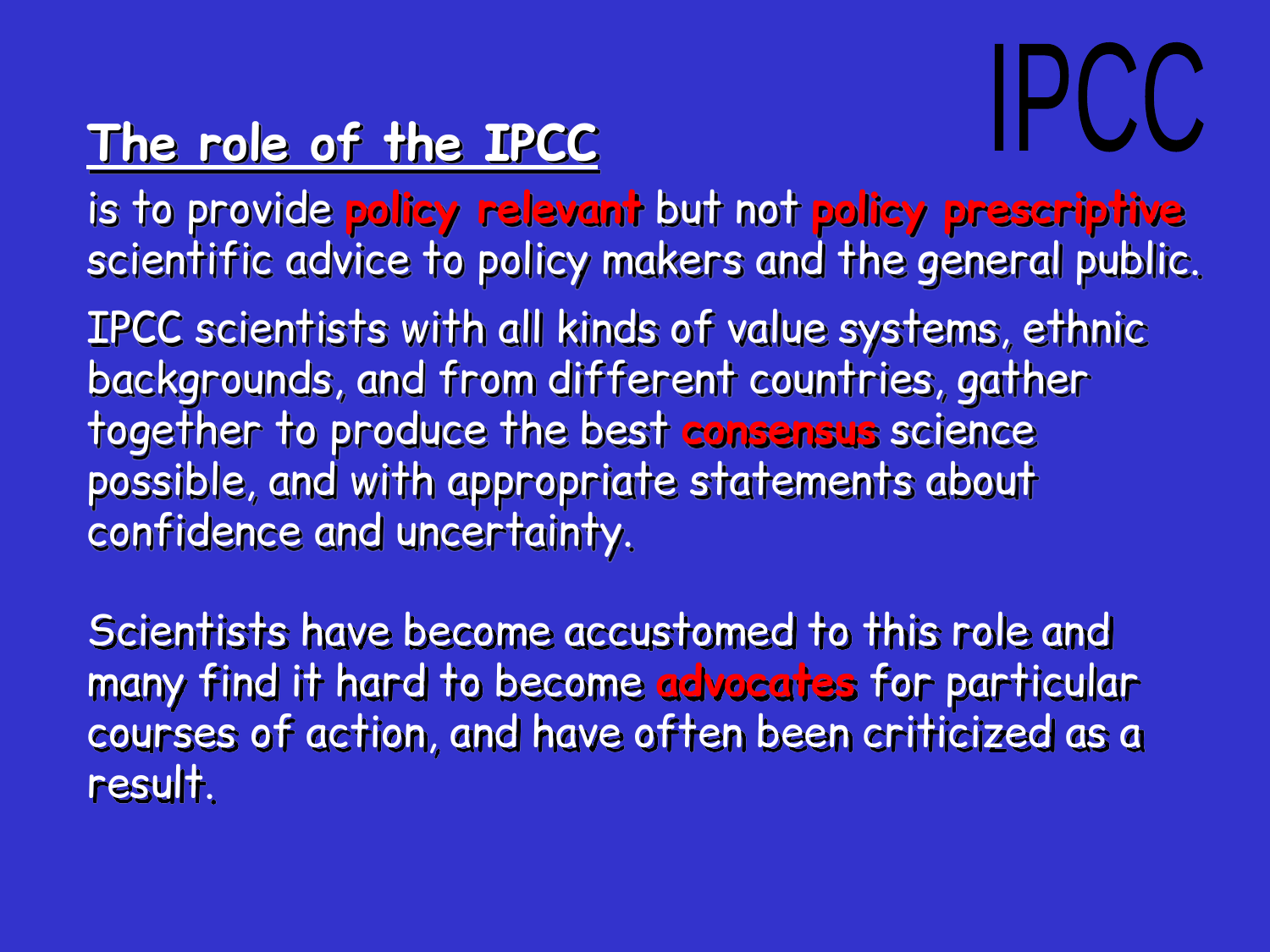

IPCC
The role of the IPCC
is to provide policy relevant but not policy prescriptive scientific advice to policy makers and the general public.
IPCC scientists with all kinds of value systems, ethnic backgrounds, and from different countries, gather together to produce the best consensus science possible, and with appropriate statements about confidence and uncertainty.
Scientists have become accustomed to this role and many find it hard to become advocates for particular courses of action, and have often been criticized as a result.